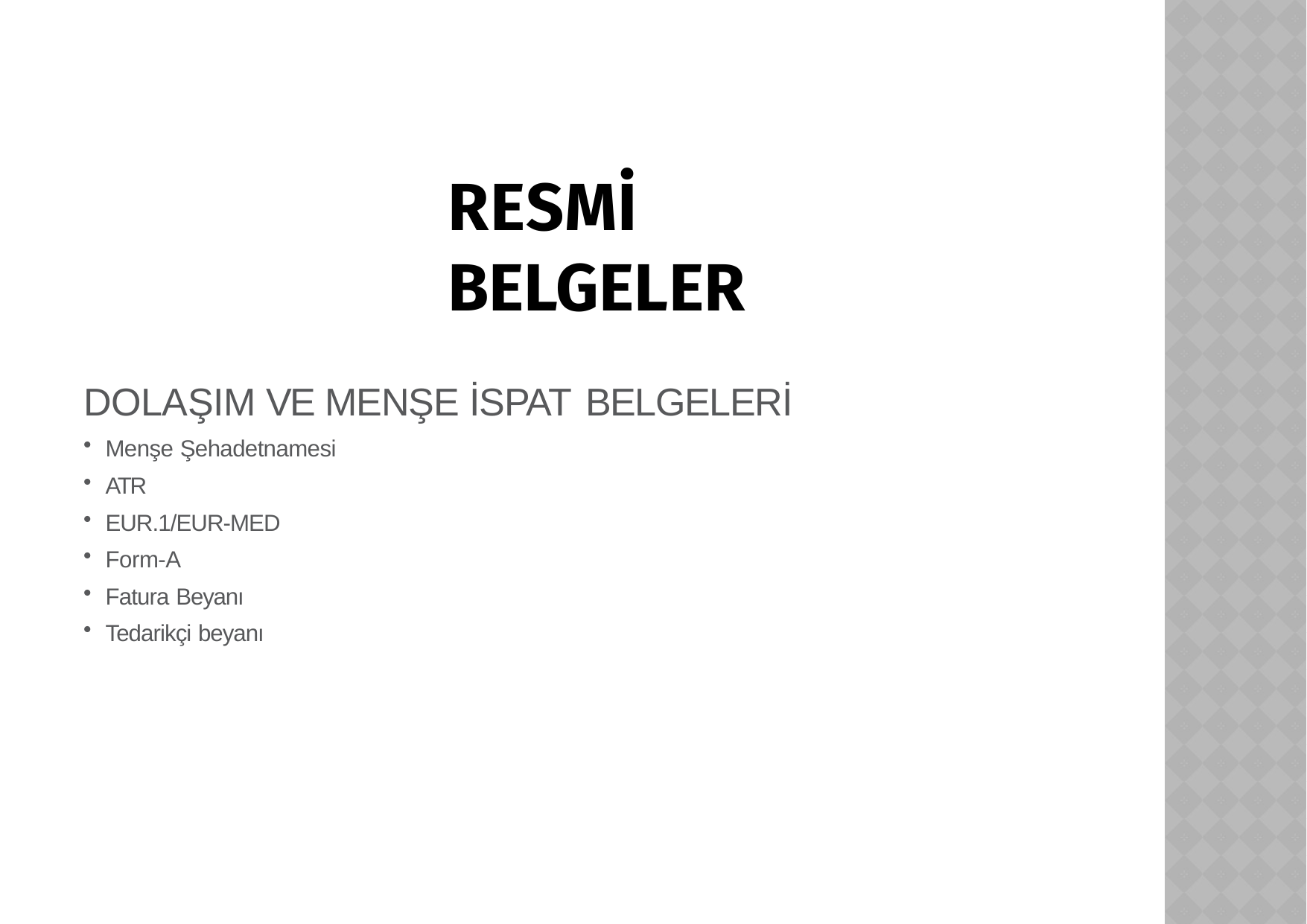

# RESMİ BELGELER
DOLAŞIM VE MENŞE İSPAT BELGELERİ
Menşe Şehadetnamesi
ATR
EUR.1/EUR-MED
Form-A
Fatura Beyanı
Tedarikçi beyanı